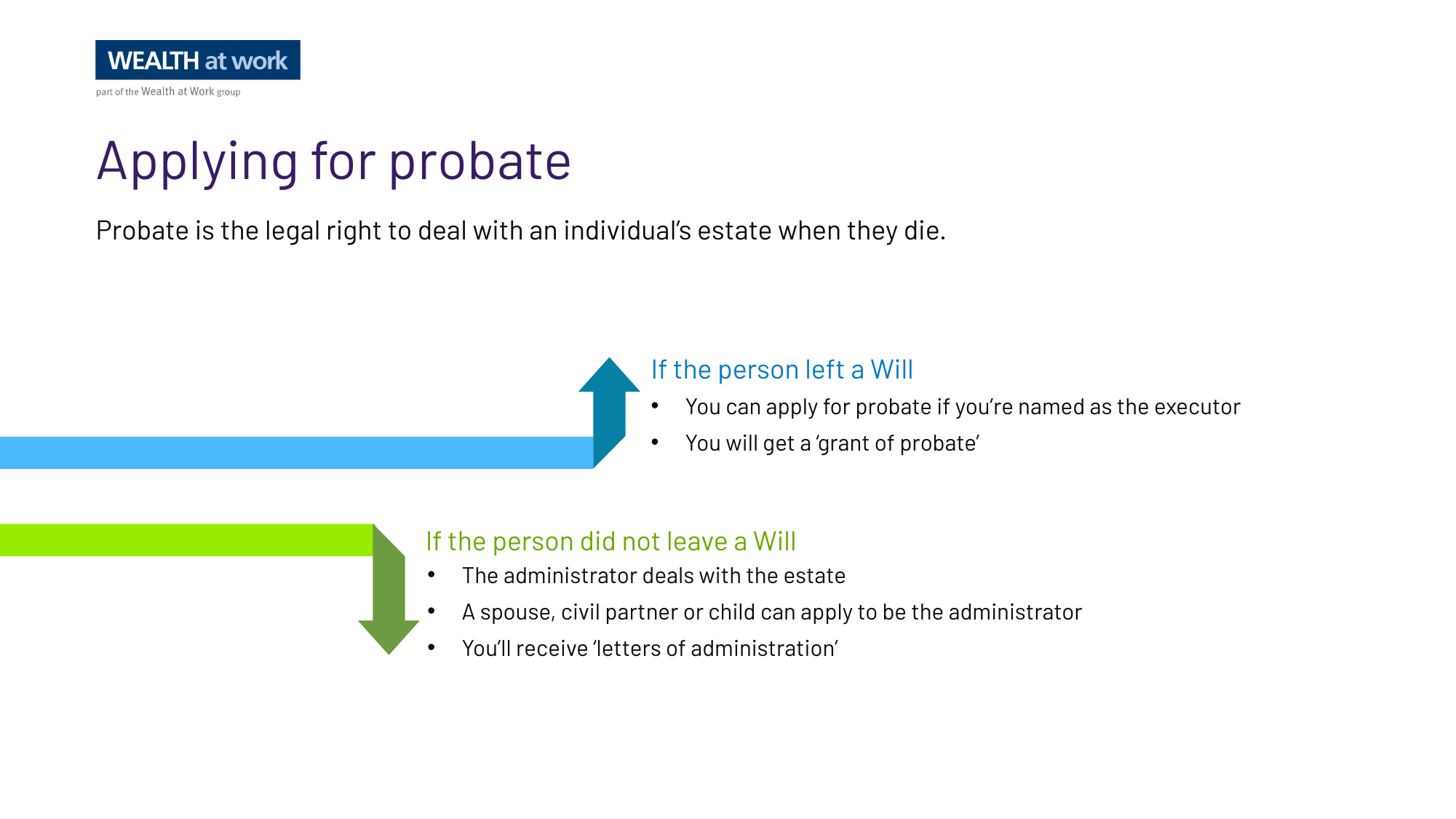

Applying for probate

Probate is the legal right to deal with an individual’s estate when they die.
If the person left a Will

You can apply for probate if you’re named as the executor
You will get a ‘grant of probate’
If the person did not leave a Will

The administrator deals with the estate
A spouse, civil partner or child can apply to be the administrator
You’ll receive ‘letters of administration’
572381585